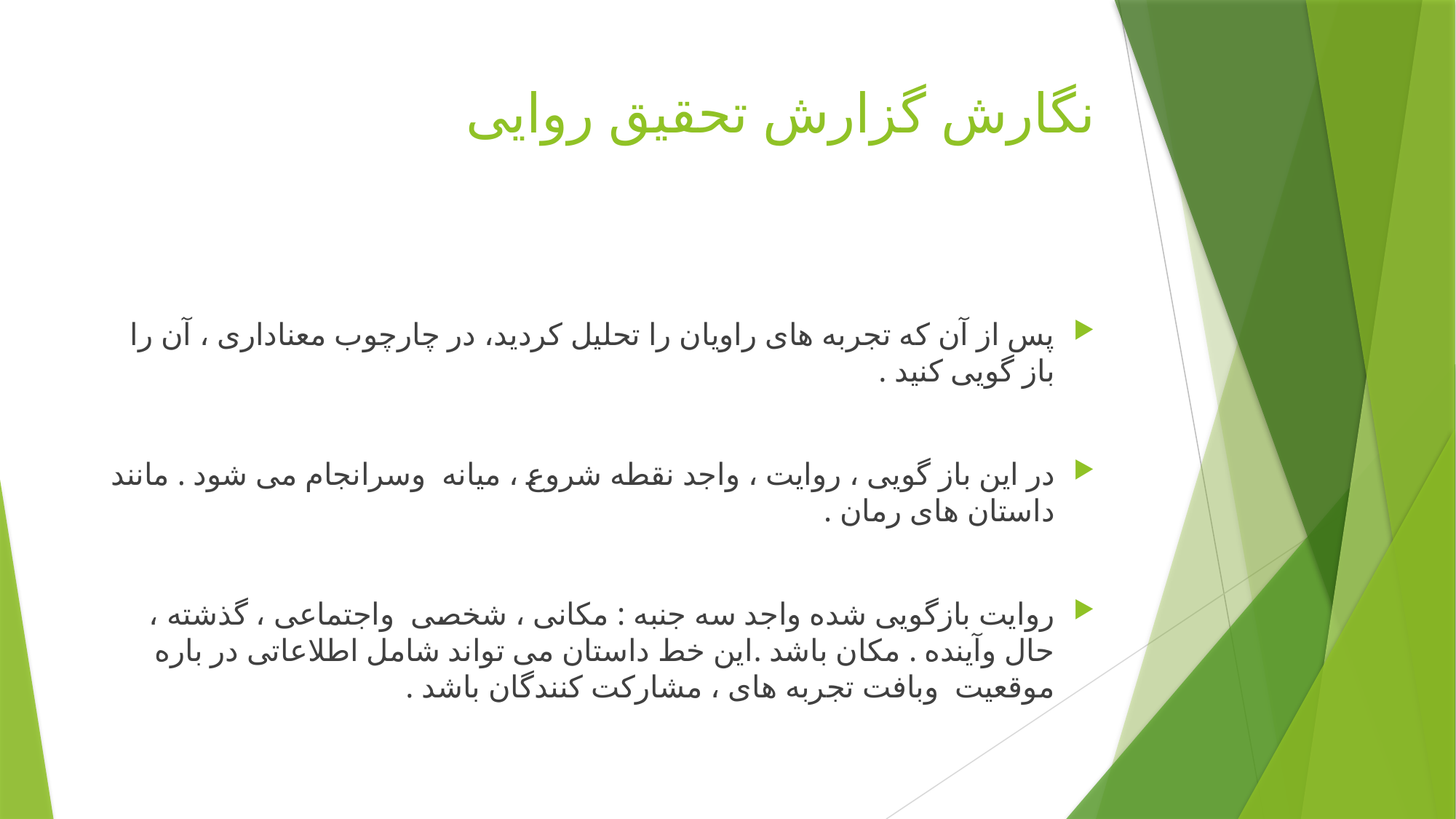

# نگارش گزارش تحقیق روایی

پس از آن که تجربه های راویان را تحلیل کردید، در چارچوب معناداری ، آن را باز گویی کنید .

در این باز گویی ، روایت ، واجد نقطه شروع ، میانه  وسرانجام می شود . مانند داستان های رمان .

روایت بازگویی شده واجد سه جنبه : مکانی ، شخصی  واجتماعی ، گذشته ، حال وآینده . مکان باشد .این خط داستان می تواند شامل اطلاعاتی در باره موقعیت  وبافت تجربه های ، مشارکت کنندگان باشد .